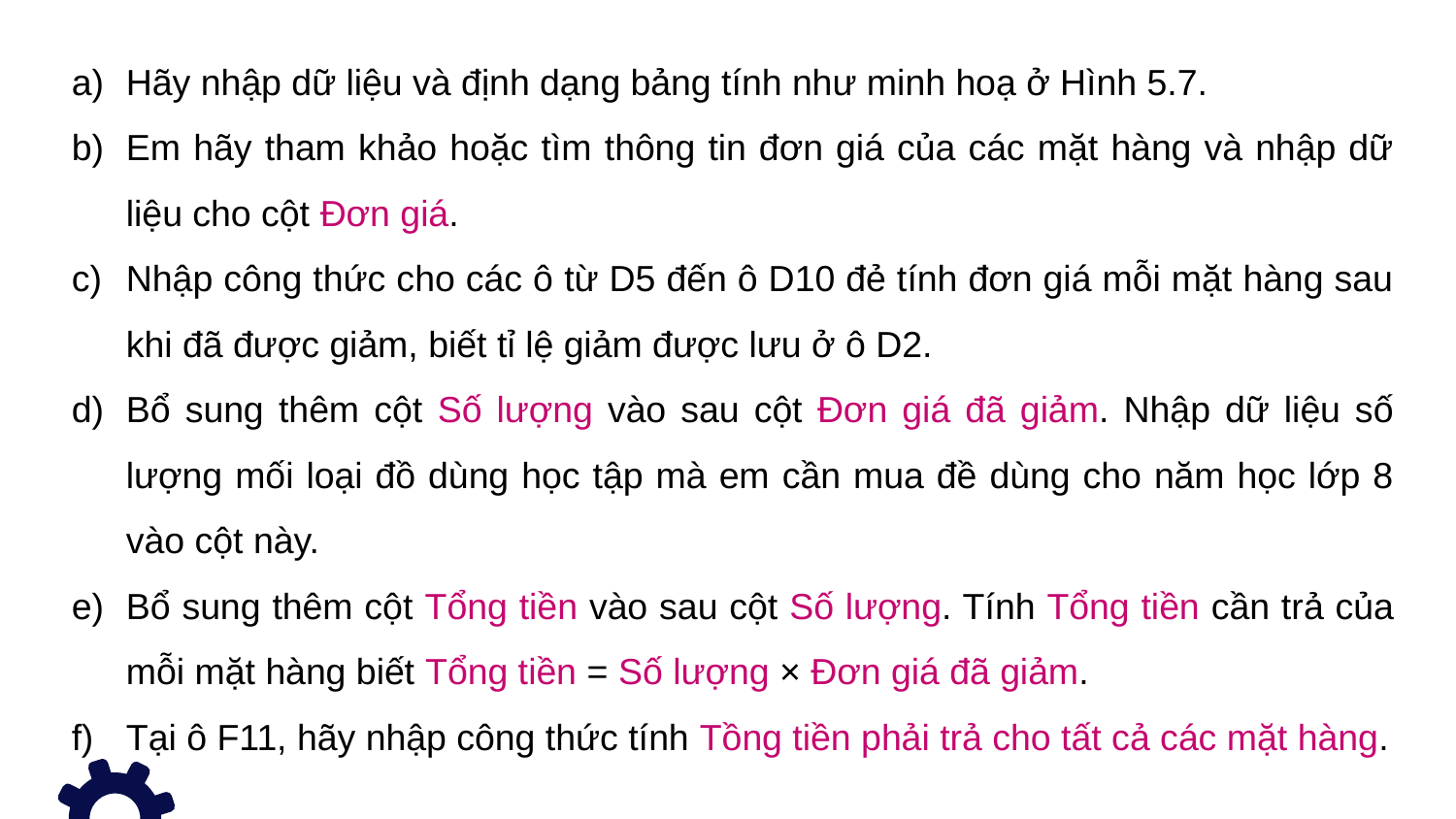

Hãy nhập dữ liệu và định dạng bảng tính như minh hoạ ở Hình 5.7.
Em hãy tham khảo hoặc tìm thông tin đơn giá của các mặt hàng và nhập dữ liệu cho cột Đơn giá.
Nhập công thức cho các ô từ D5 đến ô D10 đẻ tính đơn giá mỗi mặt hàng sau khi đã được giảm, biết tỉ lệ giảm được lưu ở ô D2.
Bổ sung thêm cột Số lượng vào sau cột Đơn giá đã giảm. Nhập dữ liệu số lượng mối loại đồ dùng học tập mà em cần mua đề dùng cho năm học lớp 8 vào cột này.
Bổ sung thêm cột Tổng tiền vào sau cột Số lượng. Tính Tổng tiền cần trả của mỗi mặt hàng biết Tổng tiền = Số lượng × Đơn giá đã giảm.
Tại ô F11, hãy nhập công thức tính Tồng tiền phải trả cho tất cả các mặt hàng.